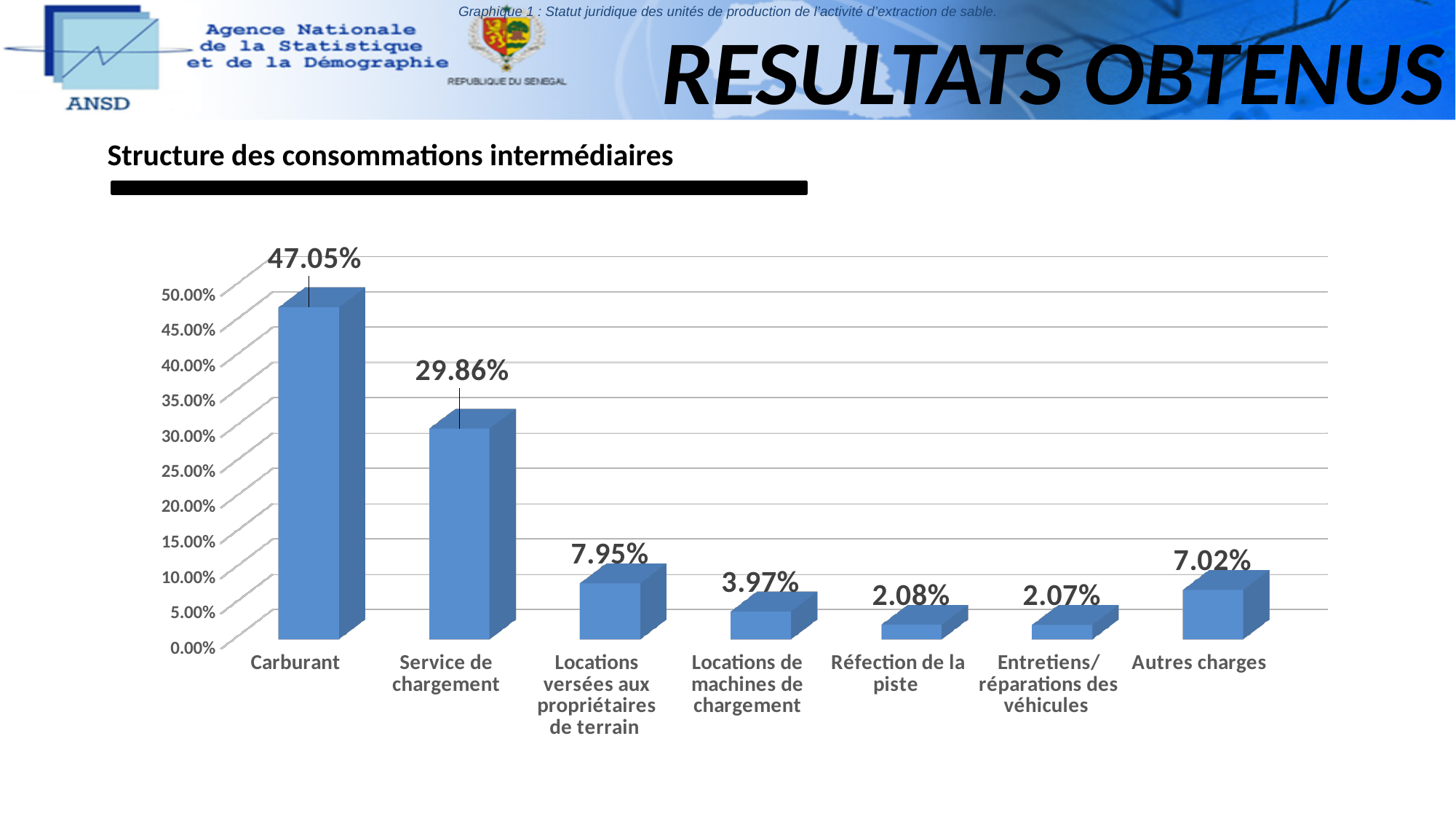

Graphique 1 : Statut juridique des unités de production de l’activité d’extraction de sable.

# RESULTATS OBTENUS
Structure des consommations intermédiaires

[unsupported chart]